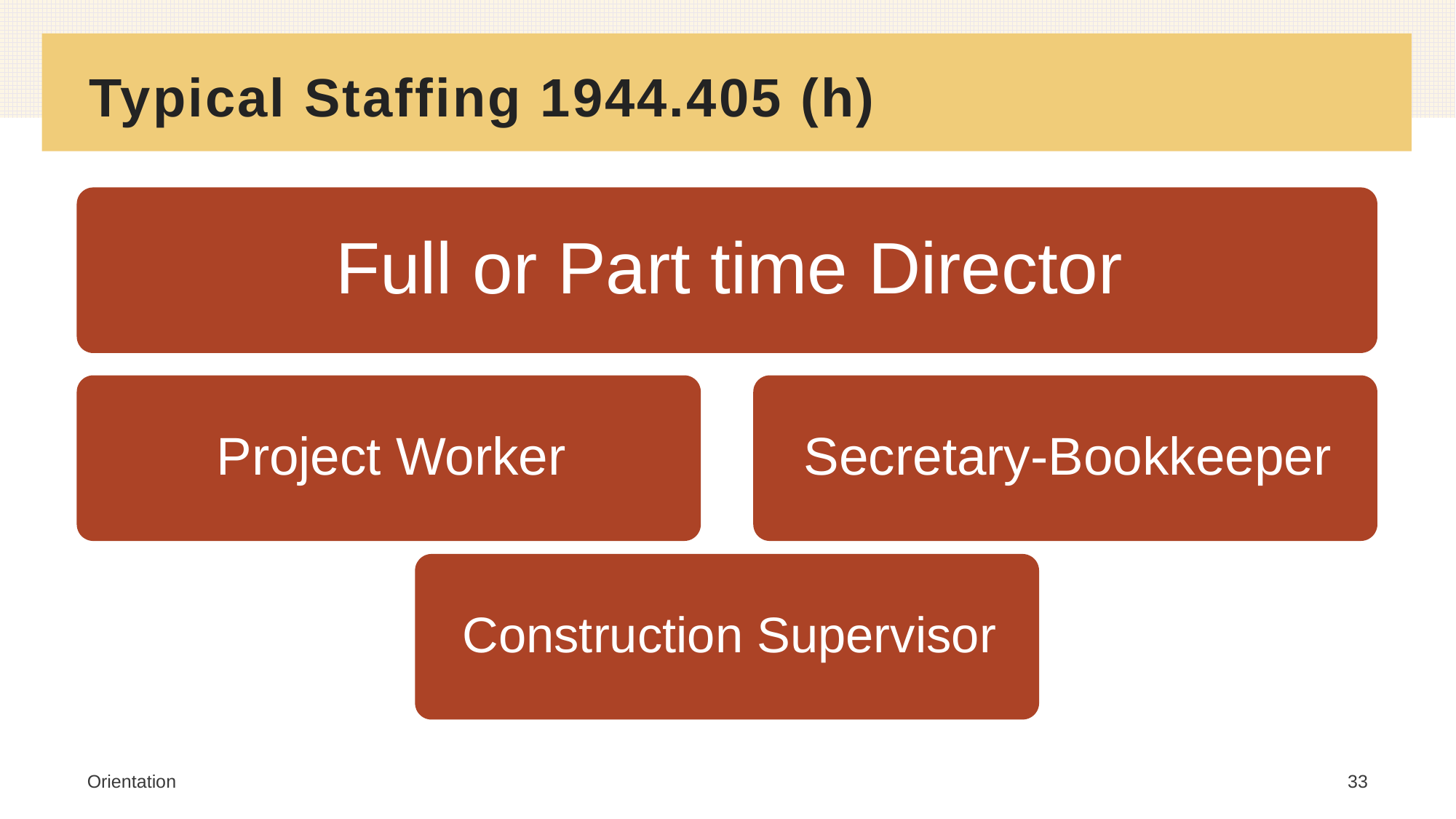

# Typical Staffing 1944.405 (h)
Full or Part time Director
Project Worker
Construction Supervisor
Secretary-Bookkeeper
Orientation
33